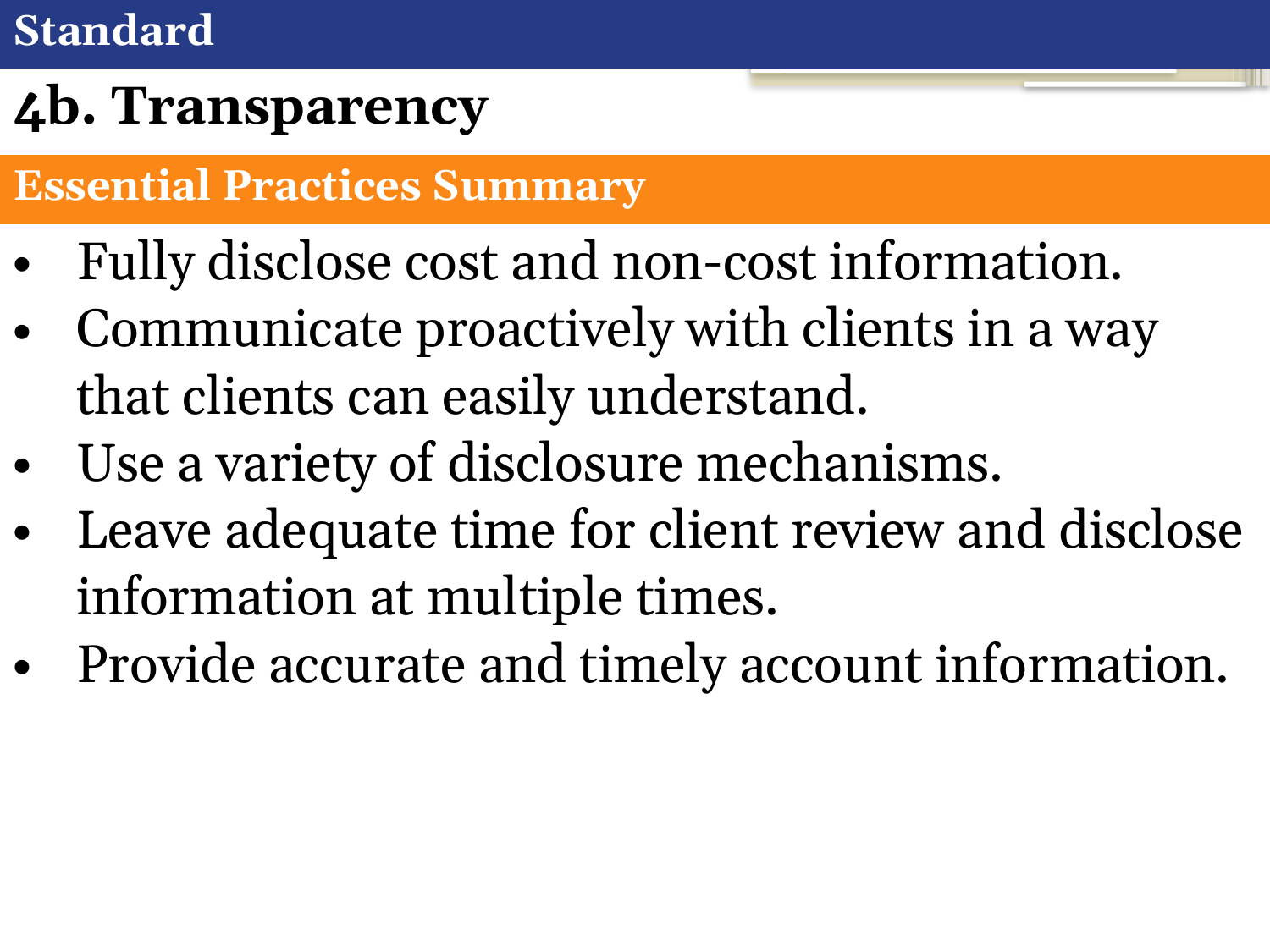

| Standard |
| --- |
| 4b. Transparency |
| Essential Practices Summary |
| Fully disclose cost and non-cost information. Communicate proactively with clients in a way that clients can easily understand. Use a variety of disclosure mechanisms. Leave adequate time for client review and disclose information at multiple times. Provide accurate and timely account information. |